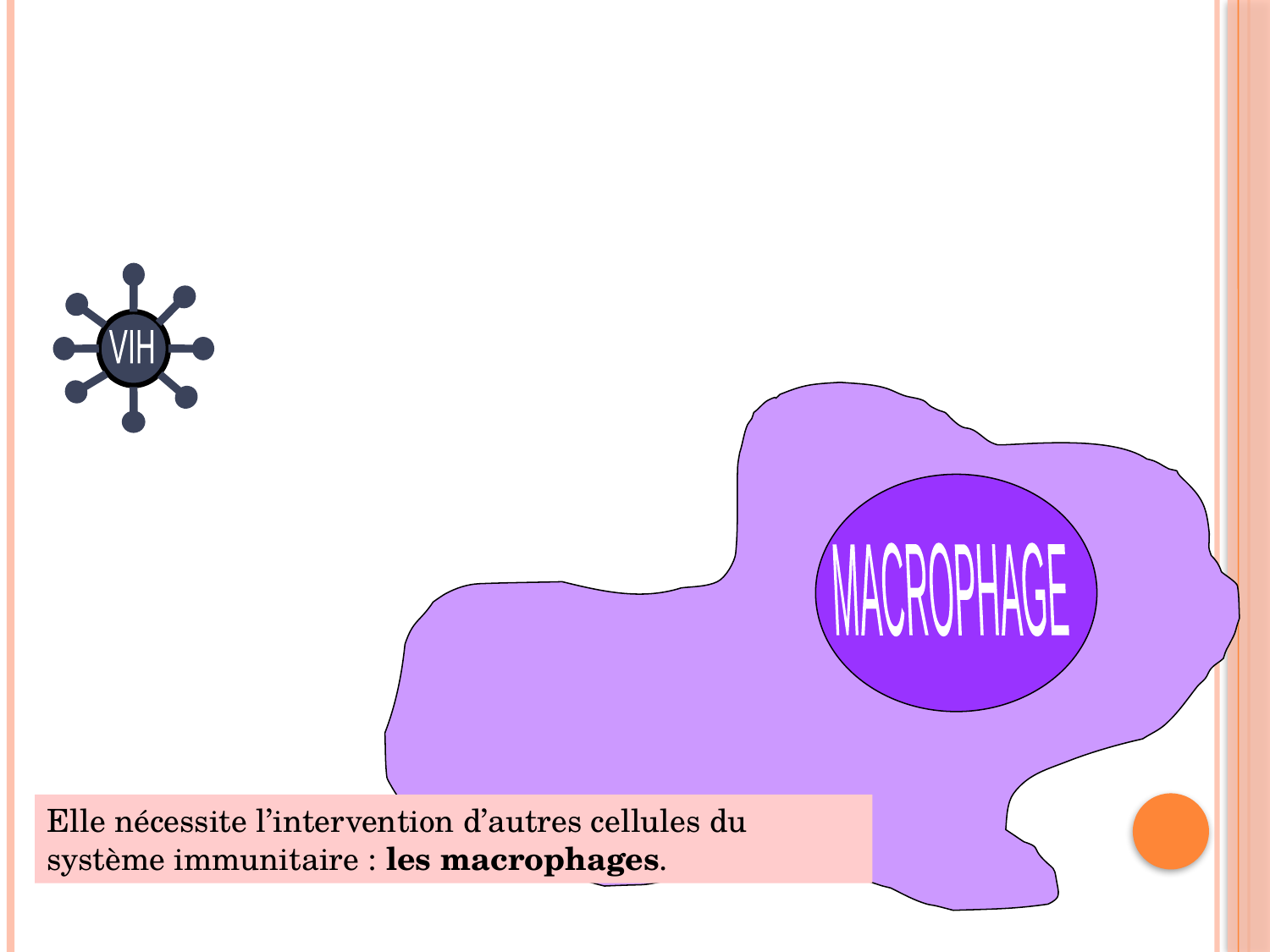

l'activation de LT4 est indispensable
au déroulement de ces réponses

VIH

MACROPHAGE
Elle nécessite l’intervention d’autres cellules du système immunitaire : les macrophages.